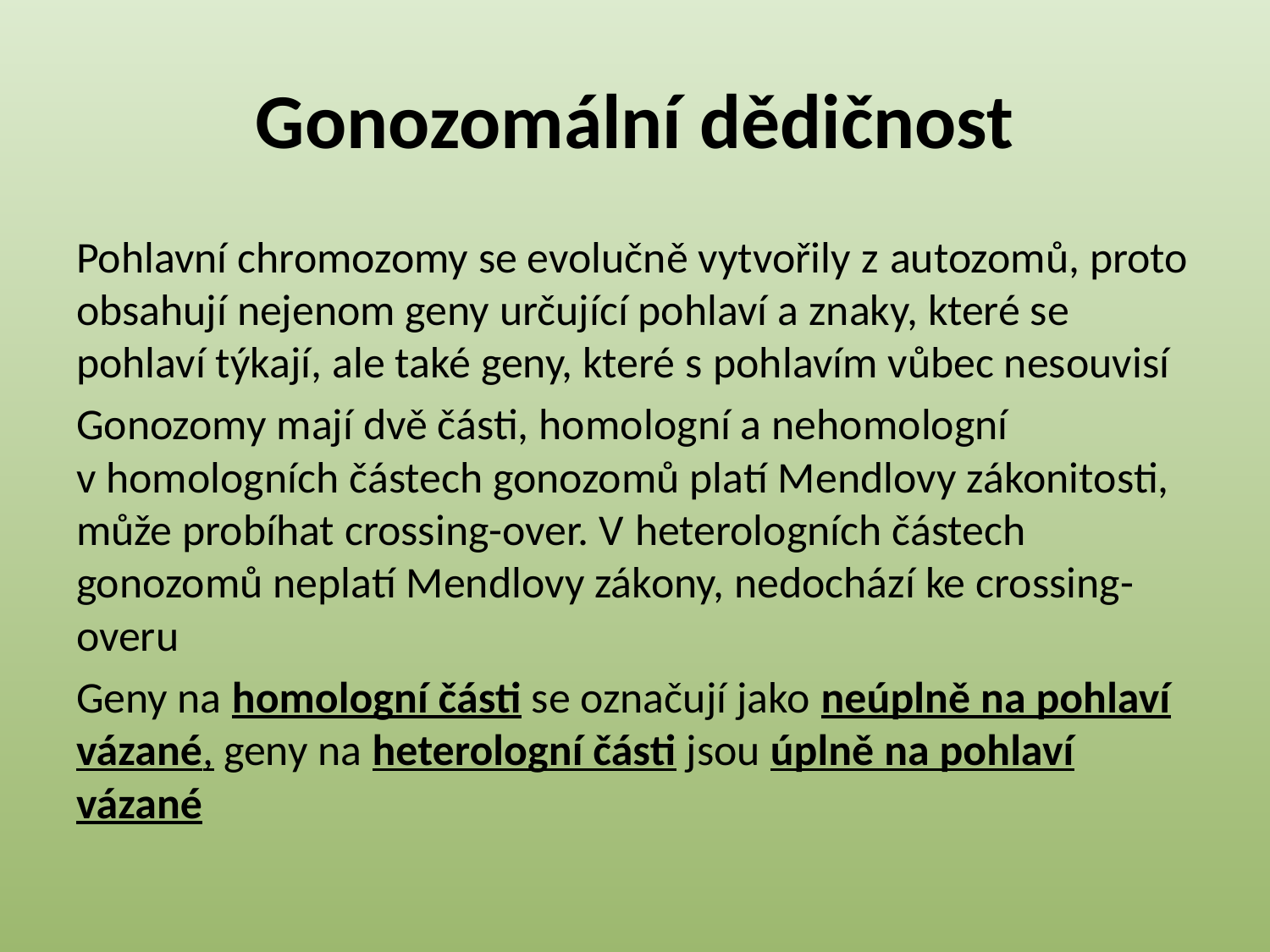

# Gonozomální dědičnost
Pohlavní chromozomy se evolučně vytvořily z autozomů, proto obsahují nejenom geny určující pohlaví a znaky, které se pohlaví týkají, ale také geny, které s pohlavím vůbec nesouvisí
Gonozomy mají dvě části, homologní a nehomologní v homologních částech gonozomů platí Mendlovy zákonitosti,  může probíhat crossing-over. V heterologních částech gonozomů neplatí Mendlovy zákony, nedochází ke crossing-overu
Geny na homologní části se označují jako neúplně na pohlaví vázané, geny na heterologní části jsou úplně na pohlaví vázané